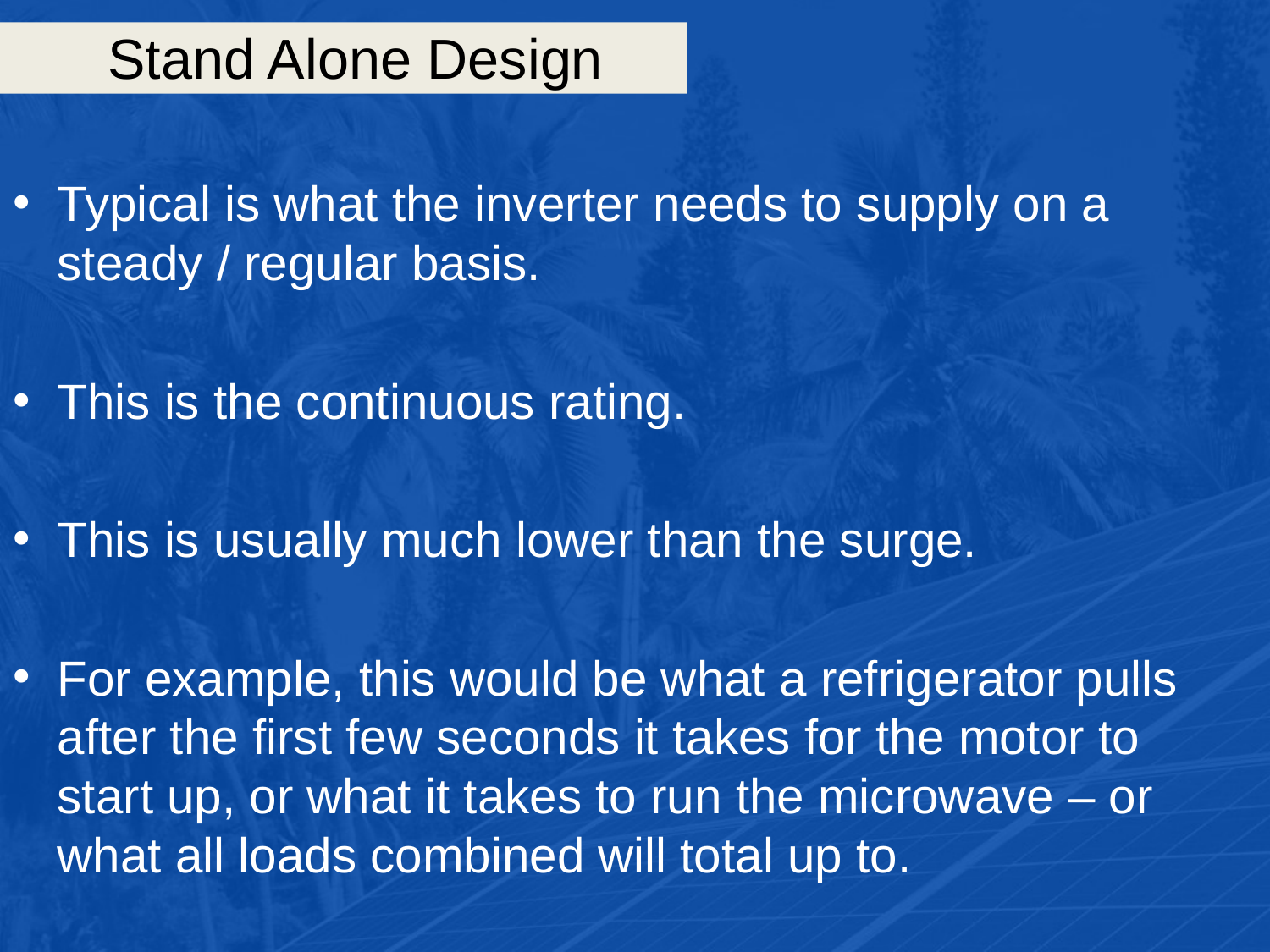

# Stand Alone Design
Typical is what the inverter needs to supply on a steady / regular basis.

This is the continuous rating.

This is usually much lower than the surge.

For example, this would be what a refrigerator pulls after the first few seconds it takes for the motor to start up, or what it takes to run the microwave – or what all loads combined will total up to.